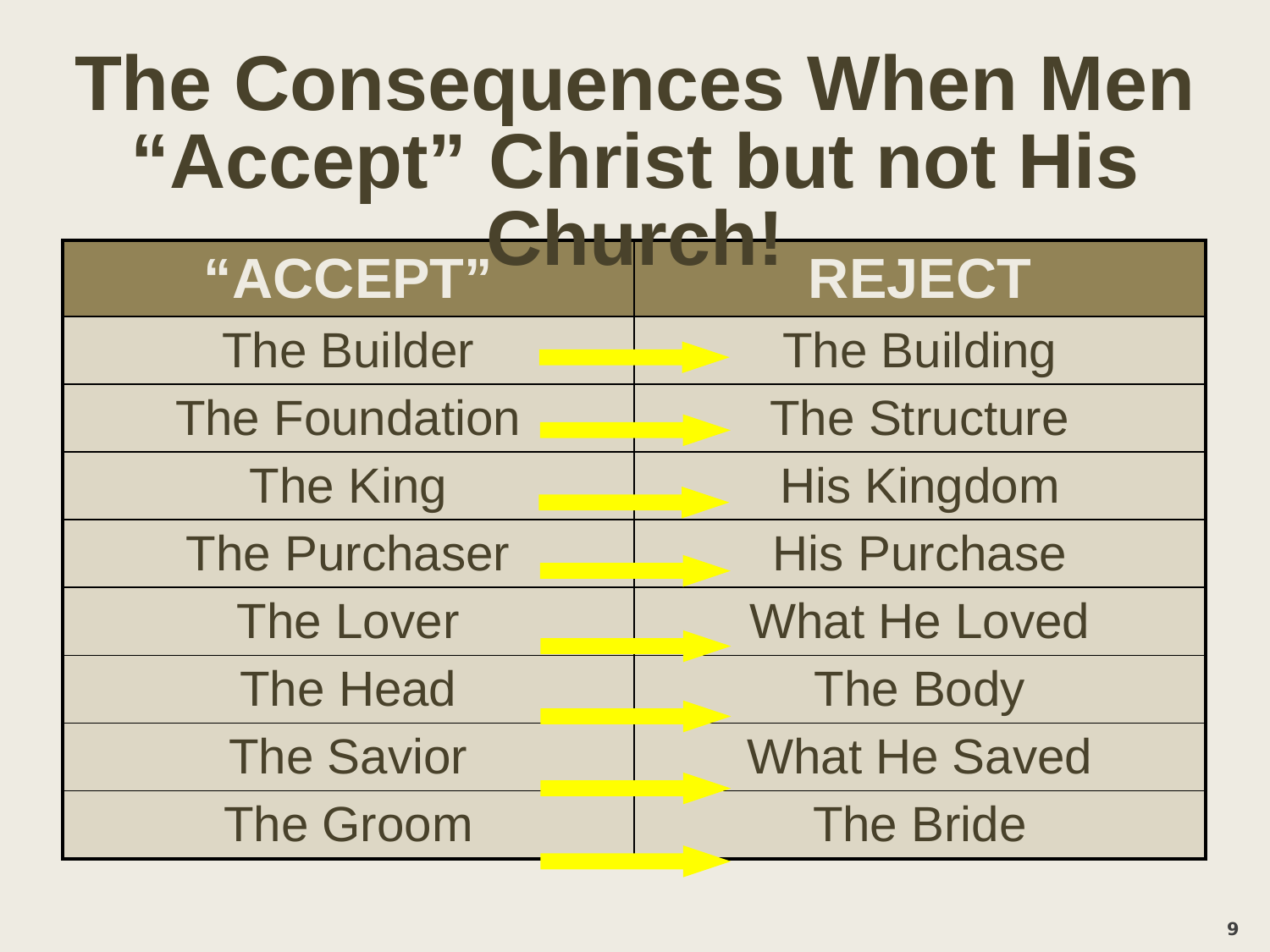

The Consequences When Men “Accept” Christ but not His Church!
| “ACCEPT” | REJECT |
| --- | --- |
| The Builder | The Building |
| The Foundation | The Structure |
| The King | His Kingdom |
| The Purchaser | His Purchase |
| The Lover | What He Loved |
| The Head | The Body |
| The Savior | What He Saved |
| The Groom | The Bride |

9